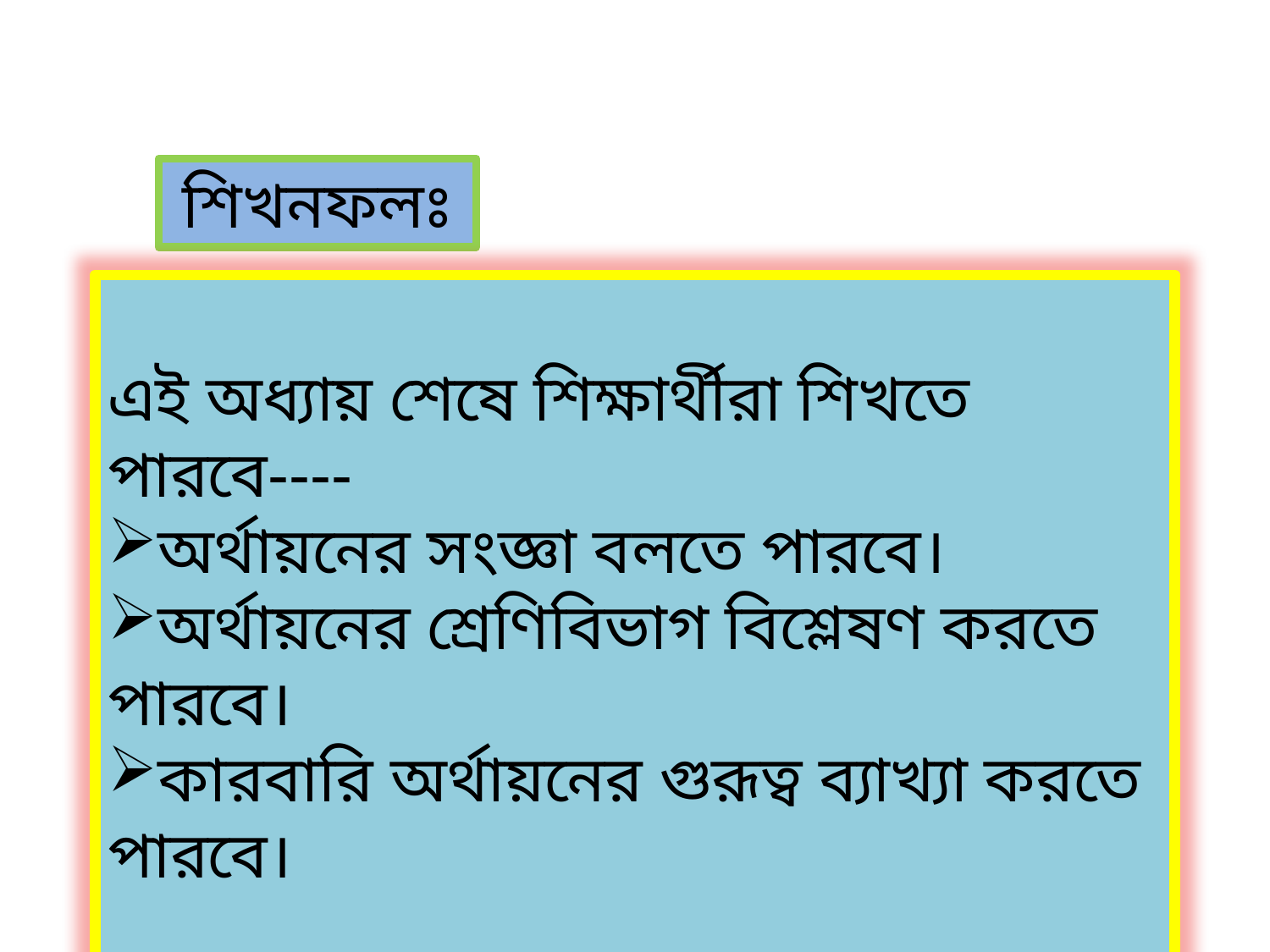

শিখনফলঃ

এই অধ্যায় শেষে শিক্ষার্থীরা শিখতে পারবে----
অর্থায়নের সংজ্ঞা বলতে পারবে।
অর্থায়নের শ্রেণিবিভাগ বিশ্লেষণ করতে পারবে।
কারবারি অর্থায়নের গুরূত্ব ব্যাখ্যা করতে পারবে।